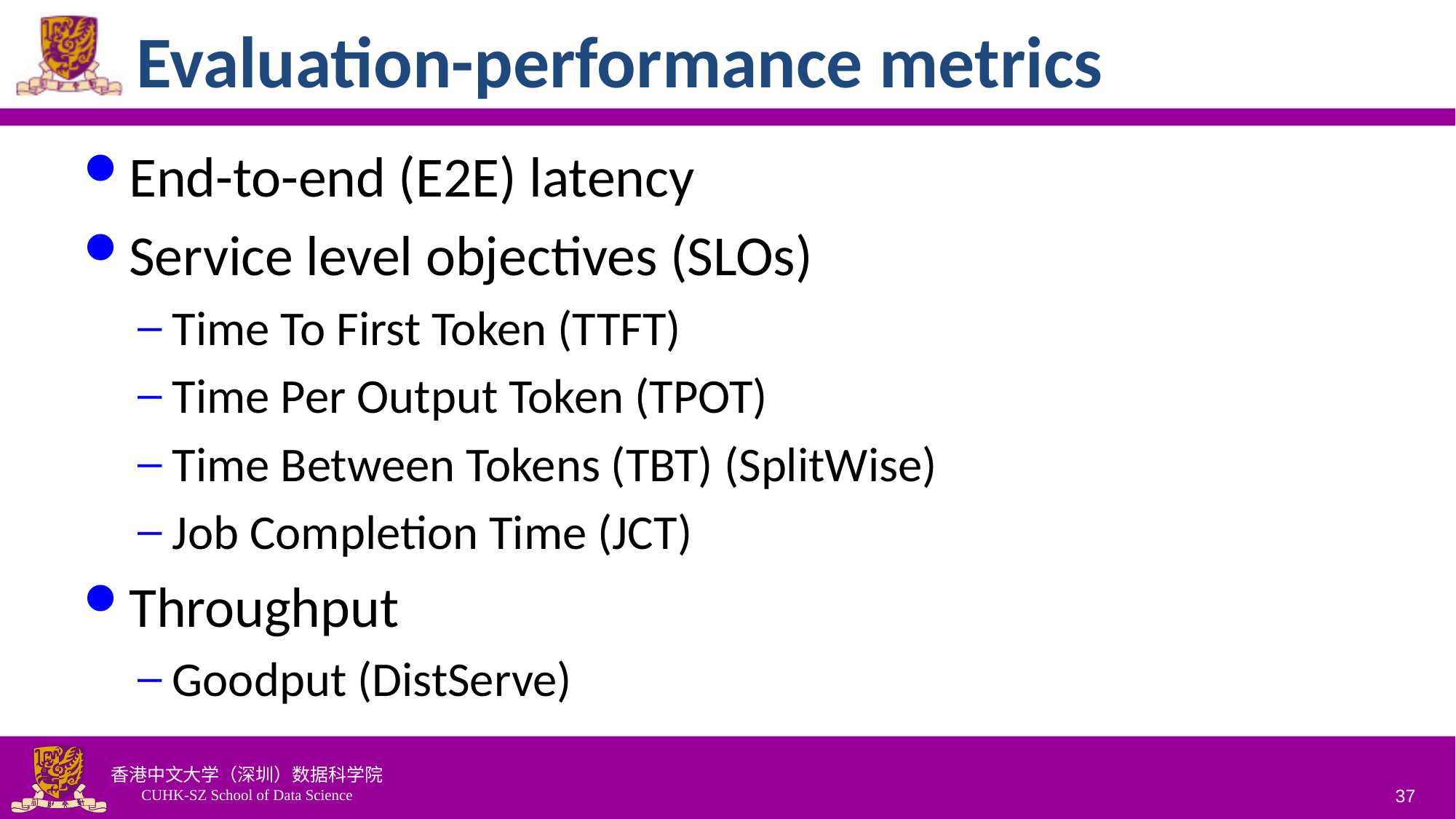

# Evaluation-performance metrics
End-to-end (E2E) latency
Service level objectives (SLOs)
Time To First Token (TTFT)
Time Per Output Token (TPOT)
Time Between Tokens (TBT) (SplitWise)
Job Completion Time (JCT)
Throughput
Goodput (DistServe)

37